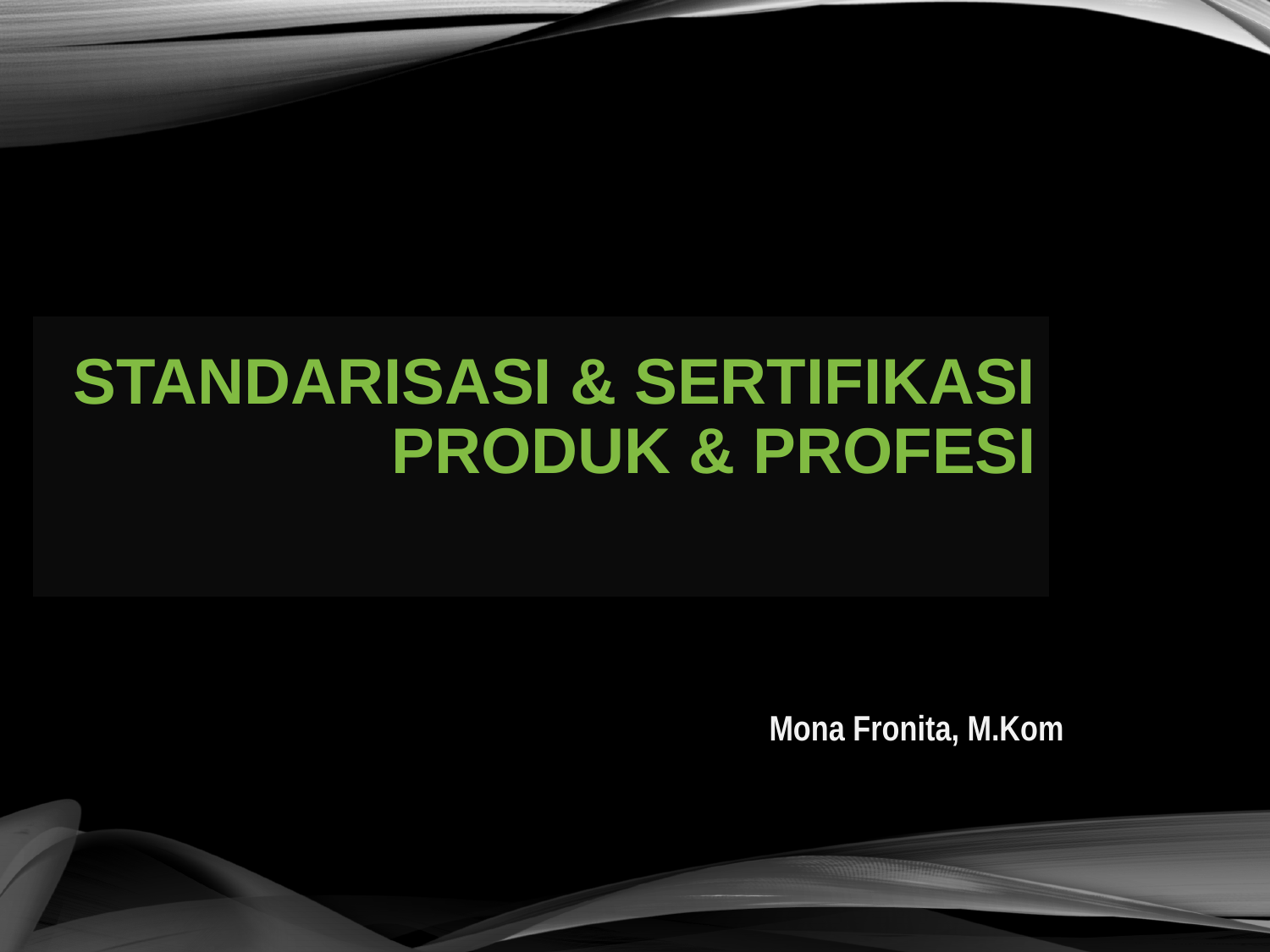

# STANDARISASI & SERTIFIKASI PRODUK & PROFESI
Mona Fronita, M.Kom